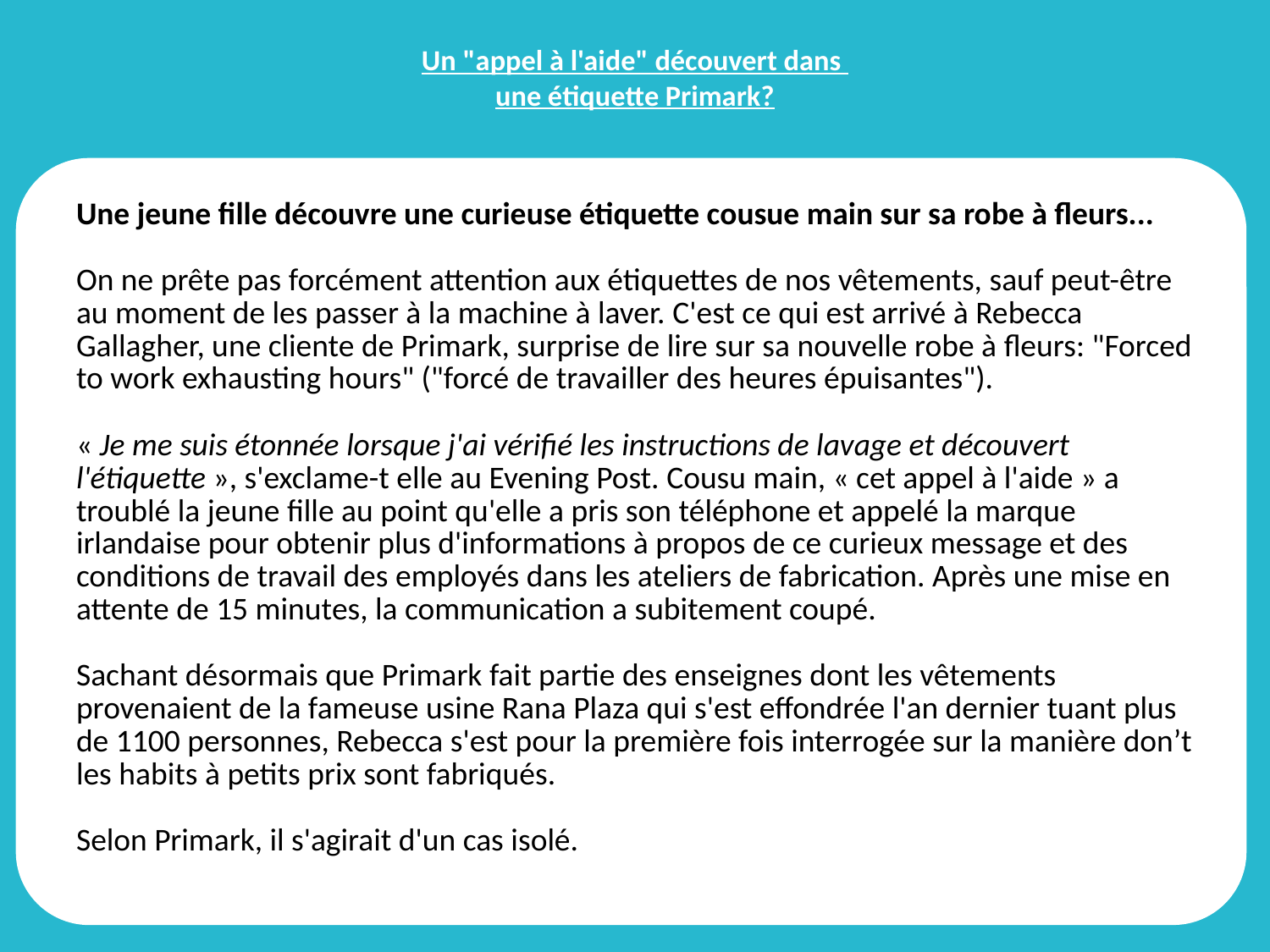

# Un "appel à l'aide" découvert dans une étiquette Primark?

Une jeune fille découvre une curieuse étiquette cousue main sur sa robe à fleurs...

On ne prête pas forcément attention aux étiquettes de nos vêtements, sauf peut-être
au moment de les passer à la machine à laver. C'est ce qui est arrivé à Rebecca
Gallagher, une cliente de Primark, surprise de lire sur sa nouvelle robe à fleurs: "Forced
to work exhausting hours" ("forcé de travailler des heures épuisantes").

« Je me suis étonnée lorsque j'ai vérifié les instructions de lavage et découvert
l'étiquette », s'exclame-t elle au Evening Post. Cousu main, « cet appel à l'aide » a
troublé la jeune fille au point qu'elle a pris son téléphone et appelé la marque
irlandaise pour obtenir plus d'informations à propos de ce curieux message et des
conditions de travail des employés dans les ateliers de fabrication. Après une mise en
attente de 15 minutes, la communication a subitement coupé.

Sachant désormais que Primark fait partie des enseignes dont les vêtements
provenaient de la fameuse usine Rana Plaza qui s'est effondrée l'an dernier tuant plus
de 1100 personnes, Rebecca s'est pour la première fois interrogée sur la manière don’t
les habits à petits prix sont fabriqués.

Selon Primark, il s'agirait d'un cas isolé.